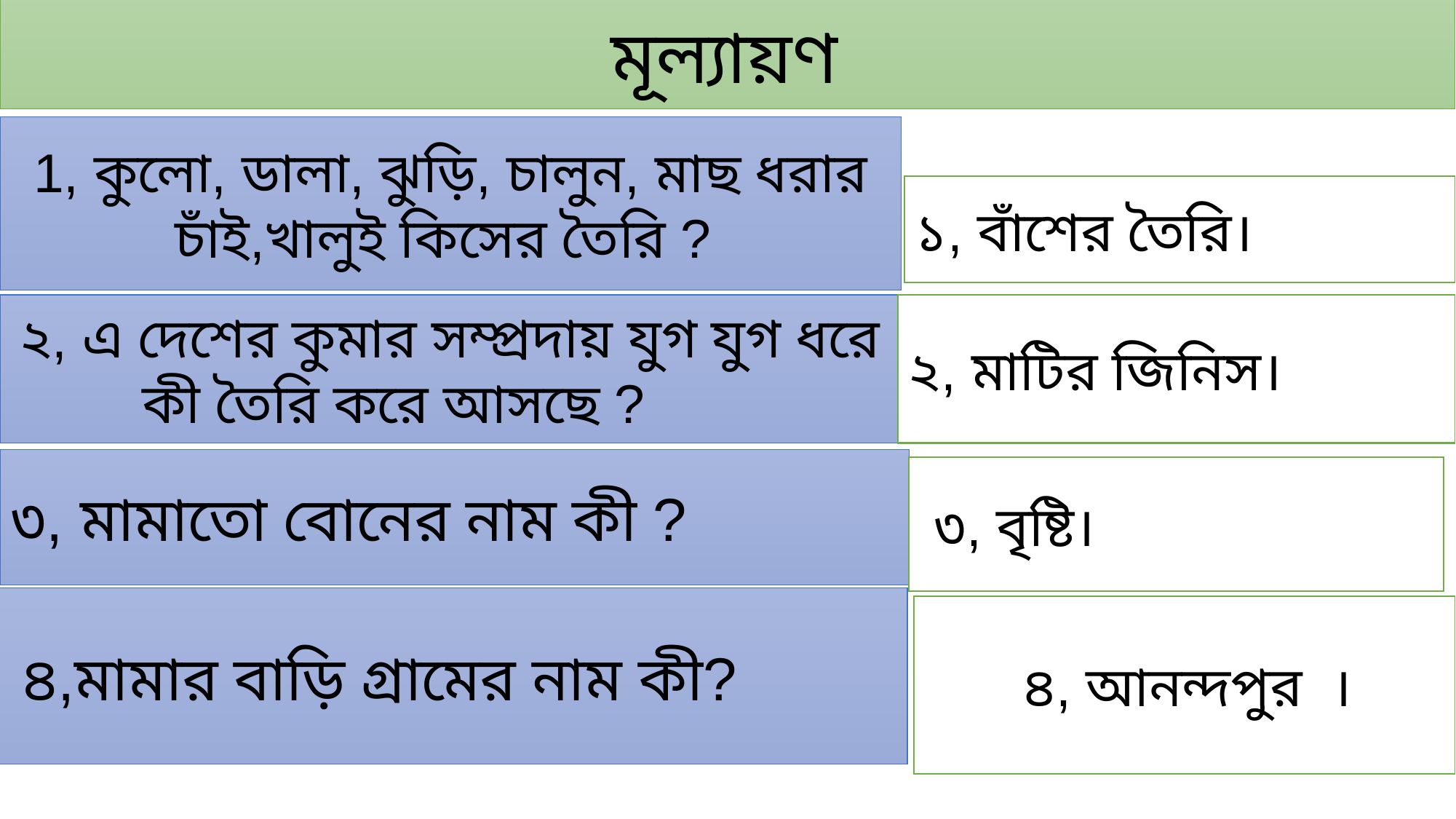

মূল্যায়ণ
1, কুলো, ডালা, ঝুড়ি, চালুন, মাছ ধরার চাঁই,খালুই কিসের তৈরি ?
১, বাঁশের তৈরি।
২, এ দেশের কুমার সম্প্রদায় যুগ যুগ ধরে কী তৈরি করে আসছে ?
২, মাটির জিনিস।
৩, মামাতো বোনের নাম কী ?
 ৩, বৃষ্টি।
 ৪,মামার বাড়ি গ্রামের নাম কী?
       ৪, আনন্দপুর  ।